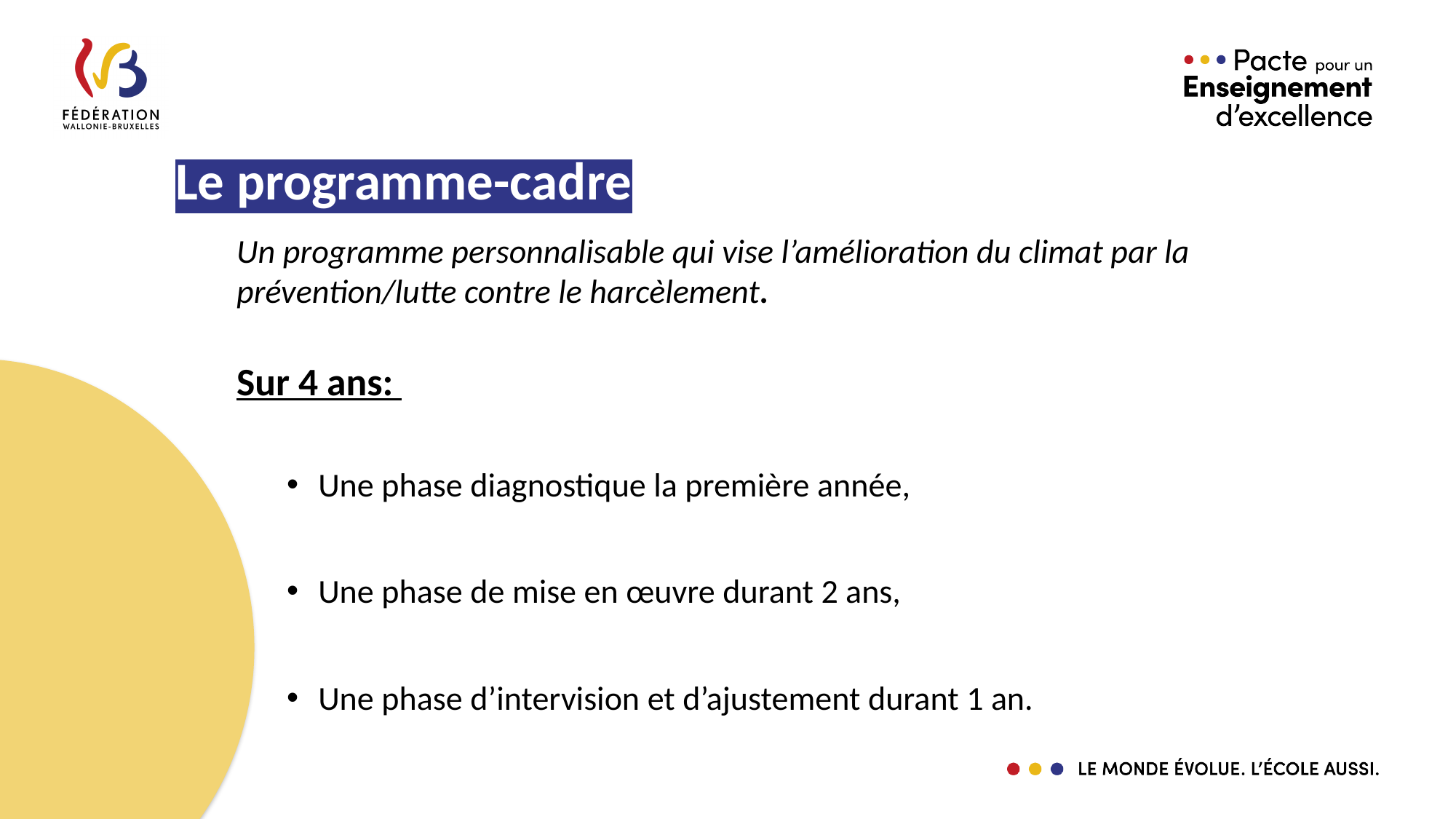

# Le programme-cadre
Un programme personnalisable qui vise l’amélioration du climat par la prévention/lutte contre le harcèlement.

Sur 4 ans:

Une phase diagnostique la première année,

Une phase de mise en œuvre durant 2 ans,

Une phase d’intervision et d’ajustement durant 1 an.